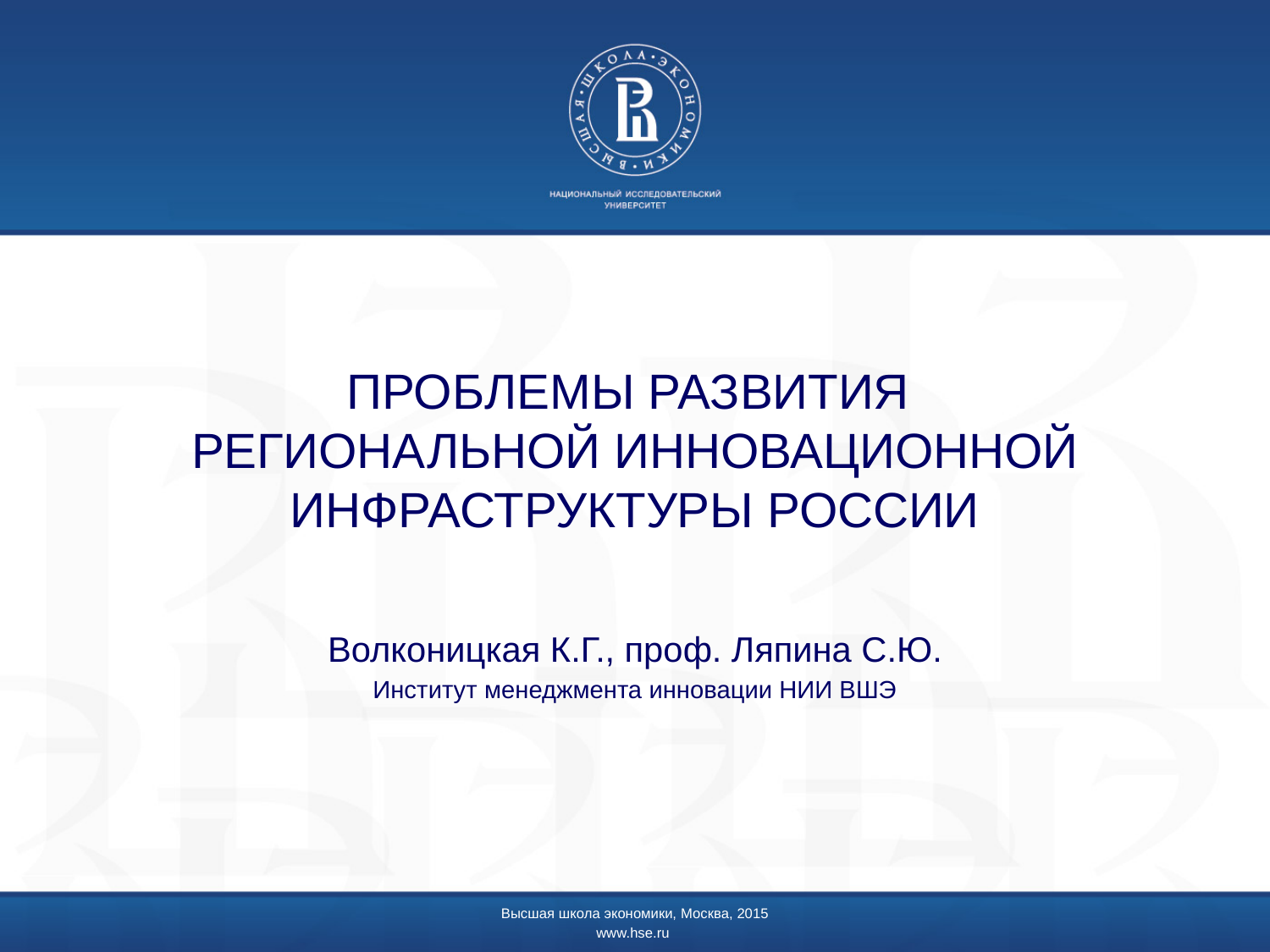

# ПРОБЛЕМЫ РАЗВИТИЯ РЕГИОНАЛЬНОЙ ИННОВАЦИОННОЙ ИНФРАСТРУКТУРЫ РОССИИ
Волконицкая К.Г., проф. Ляпина С.Ю.
Институт менеджмента инновации НИИ ВШЭ
Высшая школа экономики, Москва, 2015
www.hse.ru